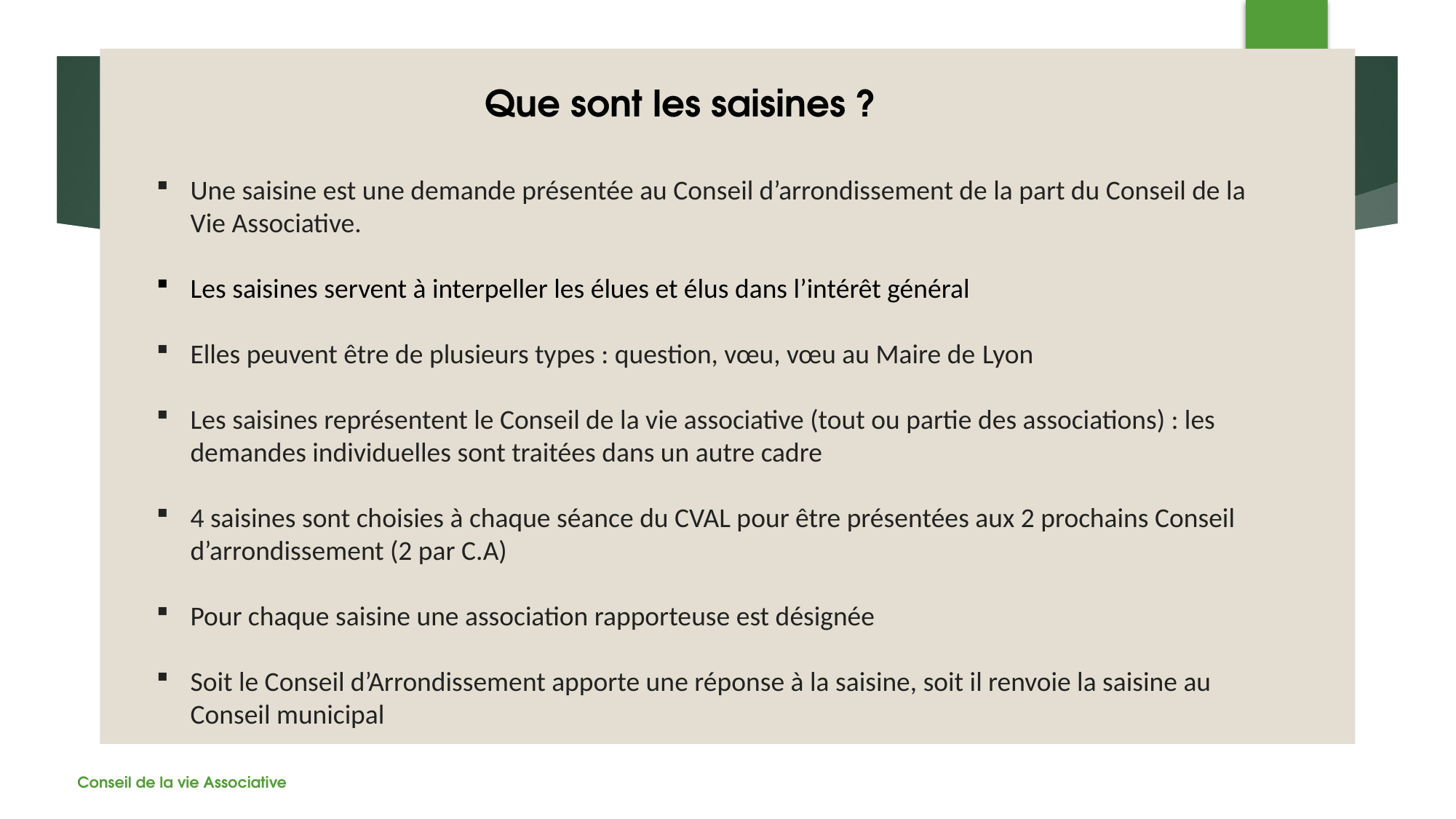

2
#
Que sont les saisines ?

Une saisine est une demande présentée au Conseil d’arrondissement de la part du Conseil de la Vie Associative.

Les saisines servent à interpeller les élues et élus dans l’intérêt général

Elles peuvent être de plusieurs types : question, vœu, vœu au Maire de Lyon

Les saisines représentent le Conseil de la vie associative (tout ou partie des associations) : les demandes individuelles sont traitées dans un autre cadre

4 saisines sont choisies à chaque séance du CVAL pour être présentées aux 2 prochains Conseil d’arrondissement (2 par C.A)

Pour chaque saisine une association rapporteuse est désignée

Soit le Conseil d’Arrondissement apporte une réponse à la saisine, soit il renvoie la saisine au Conseil municipal

Conseil de la vie Associative